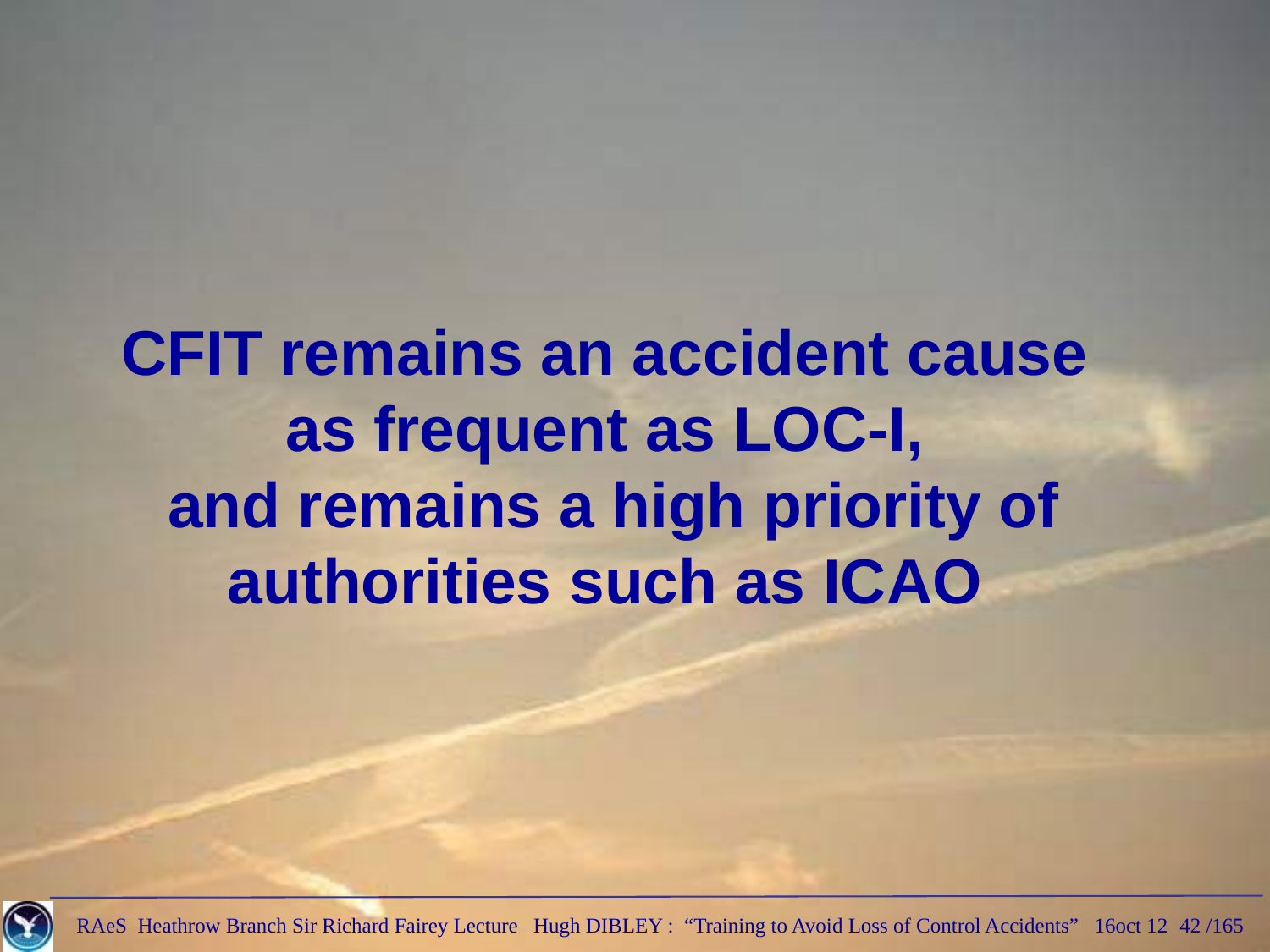

CFIT remains an accident cause as frequent as LOC-I,
 and remains a high priority of authorities such as ICAO